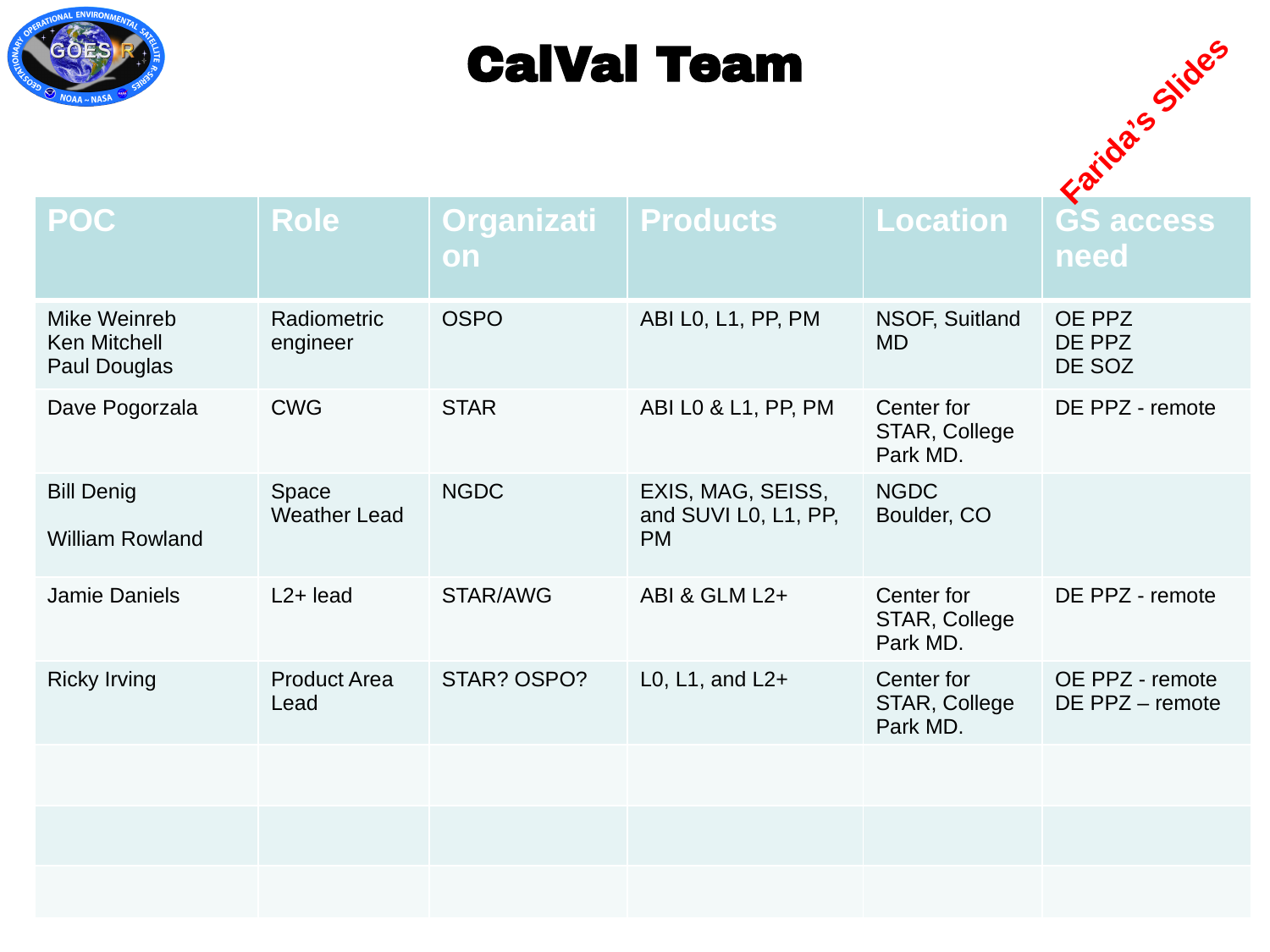

# CalVal Team
Farida’s Slides
| POC | Role | Organization | Products | Location | GS access need |
| --- | --- | --- | --- | --- | --- |
| Mike Weinreb Ken Mitchell Paul Douglas | Radiometric engineer | OSPO | ABI L0, L1, PP, PM | NSOF, Suitland MD | OE PPZ DE PPZ DE SOZ |
| Dave Pogorzala | CWG | STAR | ABI L0 & L1, PP, PM | Center for STAR, College Park MD. | DE PPZ - remote |
| Bill Denig William Rowland | Space Weather Lead | NGDC | EXIS, MAG, SEISS, and SUVI L0, L1, PP, PM | NGDC Boulder, CO |  |
| Jamie Daniels | L2+ lead | STAR/AWG | ABI & GLM L2+ | Center for STAR, College Park MD. | DE PPZ - remote |
| Ricky Irving | Product Area Lead | STAR? OSPO? | L0, L1, and L2+ | Center for STAR, College Park MD. | OE PPZ - remote DE PPZ – remote |
|  |  |  |  |  |  |
|  |  |  |  |  |  |
|  |  |  |  |  |  |